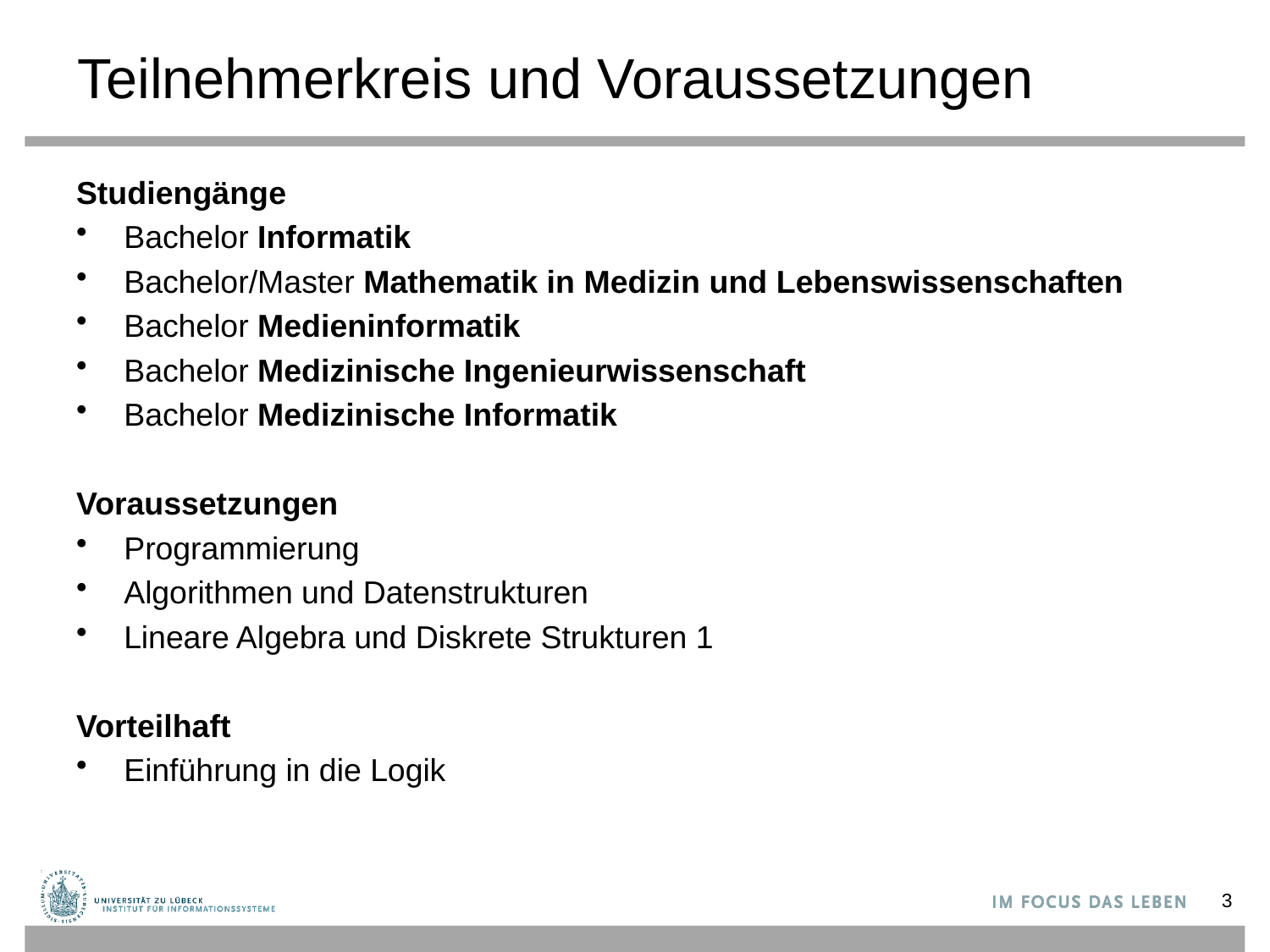

# Teilnehmerkreis und Voraussetzungen
Studiengänge
Bachelor Informatik
Bachelor/Master Mathematik in Medizin und Lebenswissenschaften
Bachelor Medieninformatik
Bachelor Medizinische Ingenieurwissenschaft
Bachelor Medizinische Informatik

Voraussetzungen
Programmierung
Algorithmen und Datenstrukturen
Lineare Algebra und Diskrete Strukturen 1

Vorteilhaft
Einführung in die Logik
3